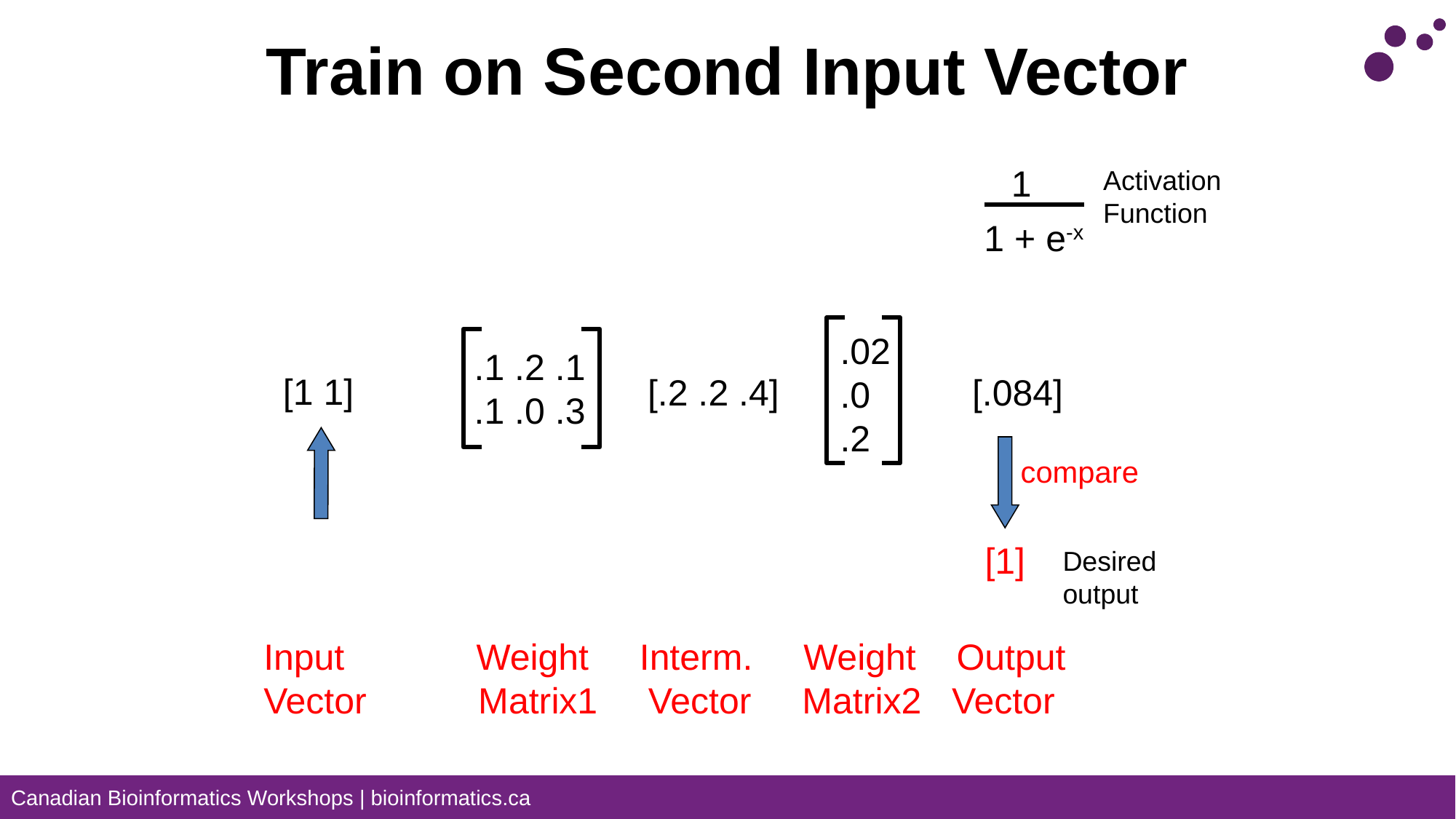

# Train on Second Input Vector
1
1 + e-x
Activation
Function

.02
.0
.2

.1 .2 .1
.1 .0 .3
[1 1]
[.2 .2 .4]
[.084]

compare
[1]
Desired
output
Input             Weight     Interm.     Weight    Output
Vector           Matrix1     Vector     Matrix2   Vector